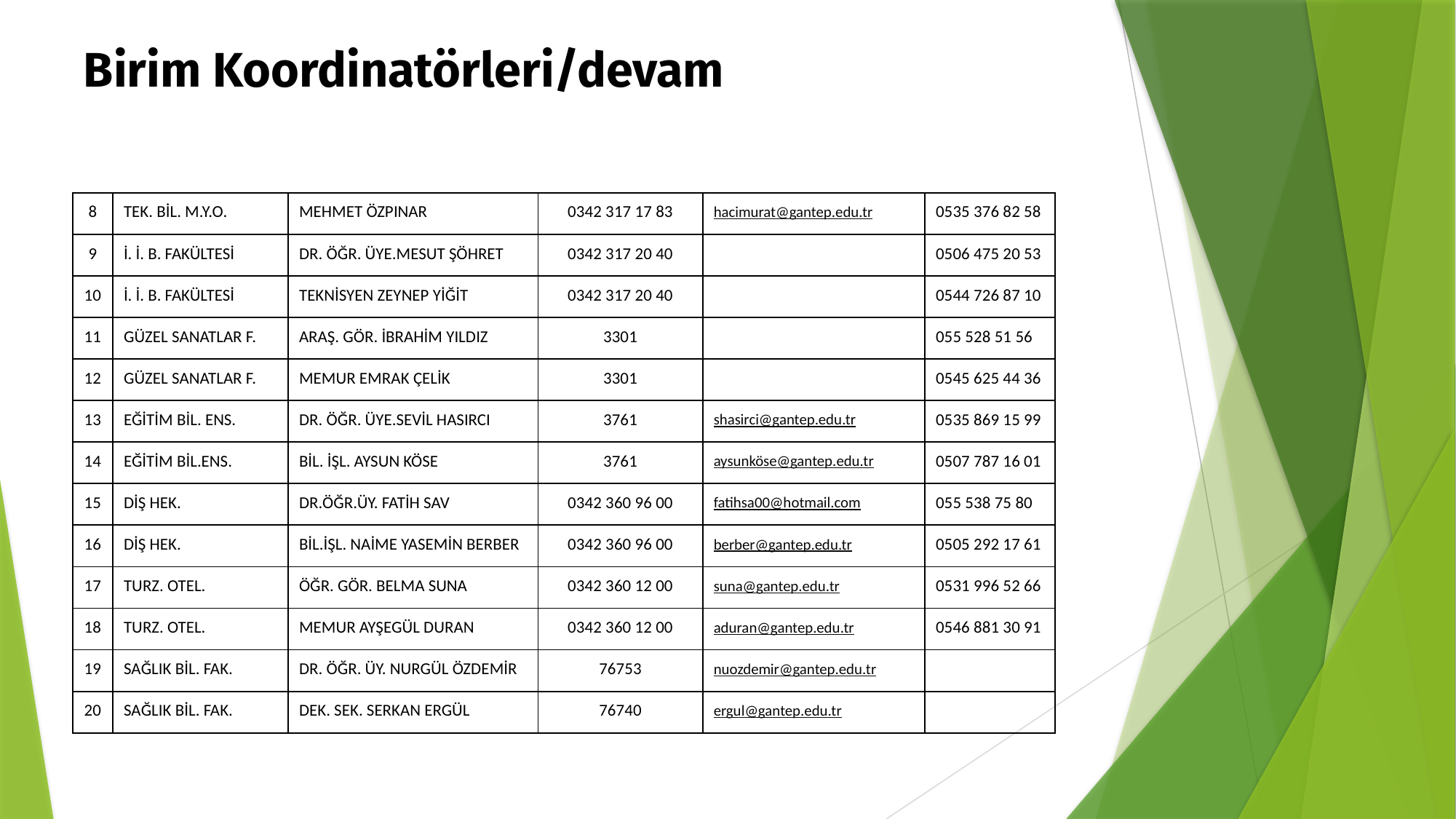

# Birim Koordinatörleri/devam
| 8 | TEK. BİL. M.Y.O. | MEHMET ÖZPINAR | 0342 317 17 83 | hacimurat@gantep.edu.tr | 0535 376 82 58 |
| --- | --- | --- | --- | --- | --- |
| 9 | İ. İ. B. FAKÜLTESİ | DR. ÖĞR. ÜYE.MESUT ŞÖHRET | 0342 317 20 40 |  | 0506 475 20 53 |
| 10 | İ. İ. B. FAKÜLTESİ | TEKNİSYEN ZEYNEP YİĞİT | 0342 317 20 40 |  | 0544 726 87 10 |
| 11 | GÜZEL SANATLAR F. | ARAŞ. GÖR. İBRAHİM YILDIZ | 3301 |  | 055 528 51 56 |
| 12 | GÜZEL SANATLAR F. | MEMUR EMRAK ÇELİK | 3301 |  | 0545 625 44 36 |
| 13 | EĞİTİM BİL. ENS. | DR. ÖĞR. ÜYE.SEVİL HASIRCI | 3761 | shasirci@gantep.edu.tr | 0535 869 15 99 |
| 14 | EĞİTİM BİL.ENS. | BİL. İŞL. AYSUN KÖSE | 3761 | aysunköse@gantep.edu.tr | 0507 787 16 01 |
| 15 | DİŞ HEK. | DR.ÖĞR.ÜY. FATİH SAV | 0342 360 96 00 | fatihsa00@hotmail.com | 055 538 75 80 |
| 16 | DİŞ HEK. | BİL.İŞL. NAİME YASEMİN BERBER | 0342 360 96 00 | berber@gantep.edu.tr | 0505 292 17 61 |
| 17 | TURZ. OTEL. | ÖĞR. GÖR. BELMA SUNA | 0342 360 12 00 | suna@gantep.edu.tr | 0531 996 52 66 |
| 18 | TURZ. OTEL. | MEMUR AYŞEGÜL DURAN | 0342 360 12 00 | aduran@gantep.edu.tr | 0546 881 30 91 |
| 19 | SAĞLIK BİL. FAK. | DR. ÖĞR. ÜY. NURGÜL ÖZDEMİR | 76753 | nuozdemir@gantep.edu.tr |  |
| 20 | SAĞLIK BİL. FAK. | DEK. SEK. SERKAN ERGÜL | 76740 | ergul@gantep.edu.tr |  |